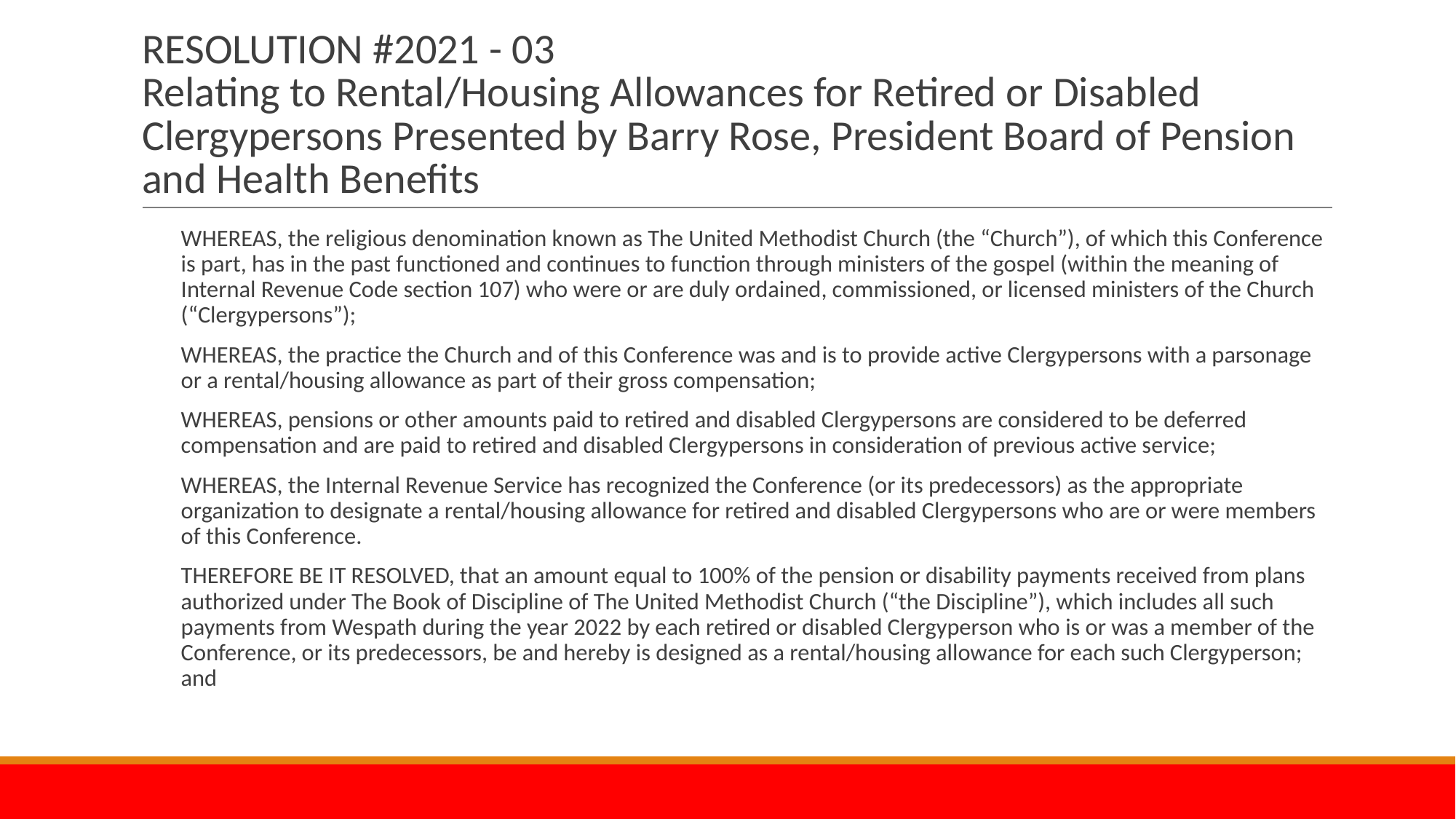

# RESOLUTION #2021 - 03 Relating to Rental/Housing Allowances for Retired or Disabled Clergypersons Presented by Barry Rose, President Board of Pension and Health Benefits
WHEREAS, the religious denomination known as The United Methodist Church (the “Church”), of which this Conference is part, has in the past functioned and continues to function through ministers of the gospel (within the meaning of Internal Revenue Code section 107) who were or are duly ordained, commissioned, or licensed ministers of the Church (“Clergypersons”);
WHEREAS, the practice the Church and of this Conference was and is to provide active Clergypersons with a parsonage or a rental/housing allowance as part of their gross compensation;
WHEREAS, pensions or other amounts paid to retired and disabled Clergypersons are considered to be deferred compensation and are paid to retired and disabled Clergypersons in consideration of previous active service;
WHEREAS, the Internal Revenue Service has recognized the Conference (or its predecessors) as the appropriate organization to designate a rental/housing allowance for retired and disabled Clergypersons who are or were members of this Conference.
THEREFORE BE IT RESOLVED, that an amount equal to 100% of the pension or disability payments received from plans authorized under The Book of Discipline of The United Methodist Church (“the Discipline”), which includes all such payments from Wespath during the year 2022 by each retired or disabled Clergyperson who is or was a member of the Conference, or its predecessors, be and hereby is designed as a rental/housing allowance for each such Clergyperson; and